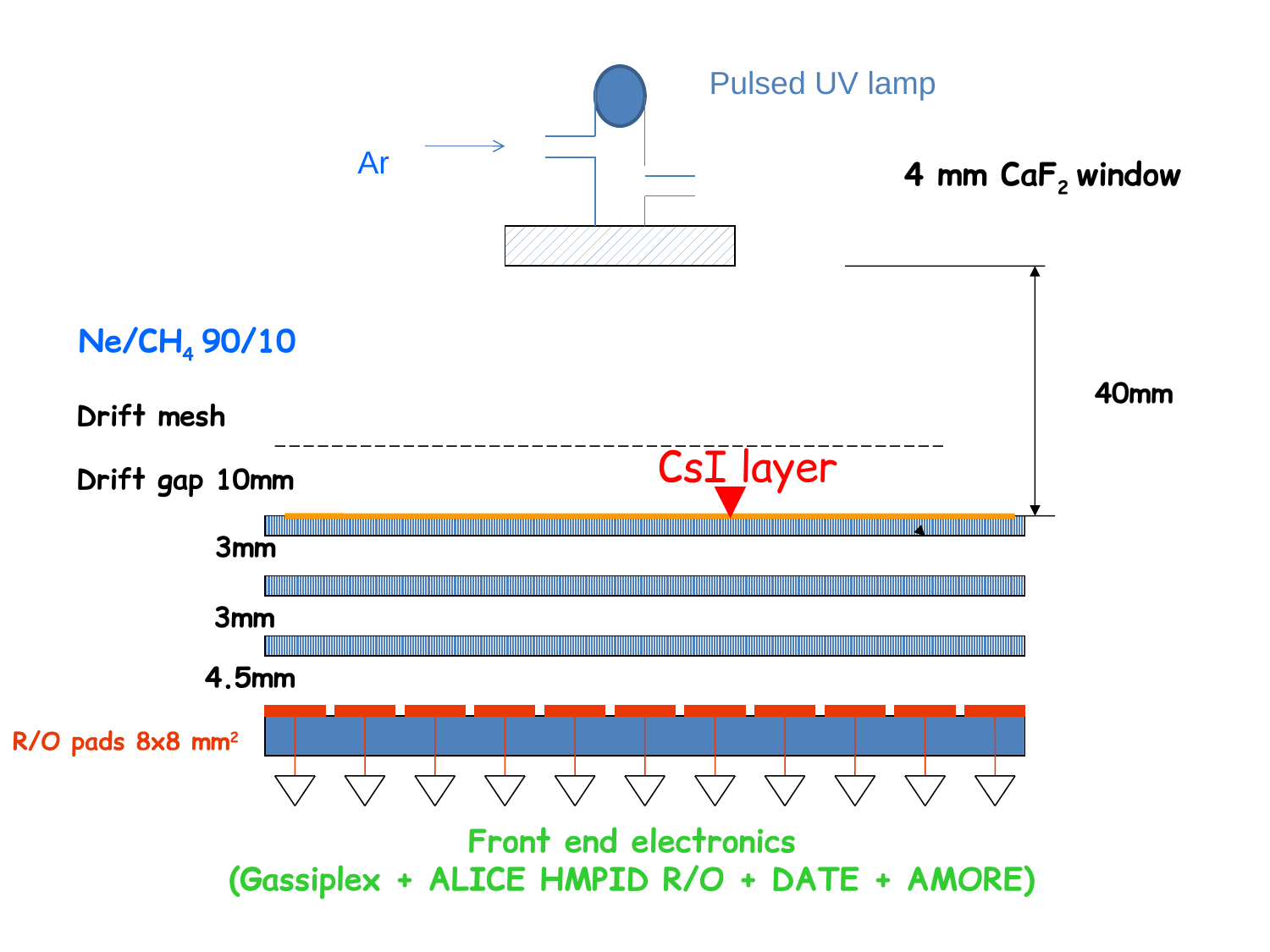

Pulsed UV lamp

Ar
4 mm CaF2 window

Ne/CH4 90/10
40mm
Drift mesh
CsI layer

Drift gap 10mm

3mm

3mm

4.5mm

R/O pads 8x8 mm2

Front end electronics
(Gassiplex + ALICE HMPID R/O + DATE + AMORE)